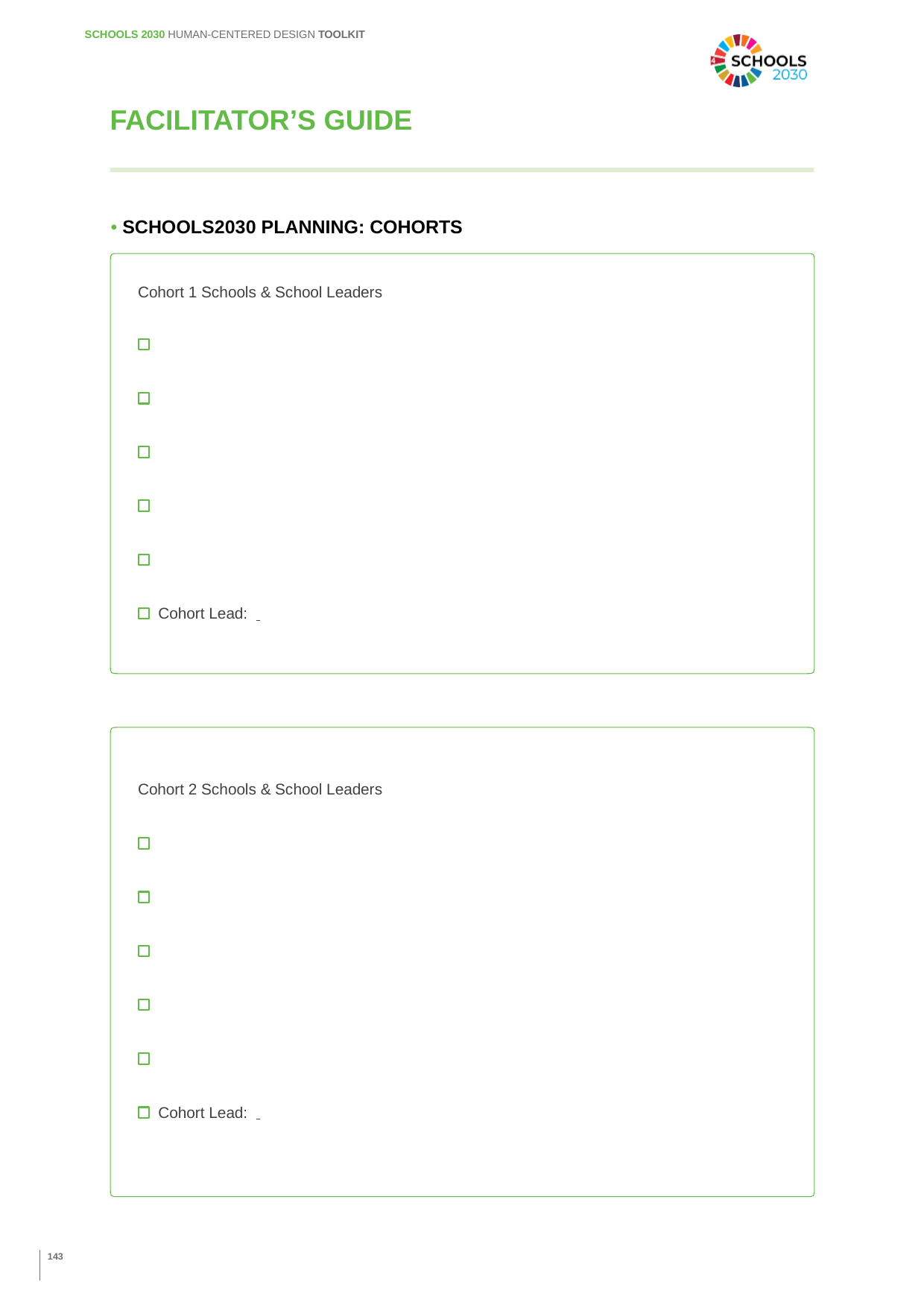

SCHOOLS 2030 HUMAN-CENTERED DESIGN TOOLKIT

FACILITATOR’S GUIDE

• SCHOOLS2030 PLANNING: COHORTS

Cohort 1 Schools & School Leaders

Cohort Lead:

Cohort 2 Schools & School Leaders

Cohort Lead:

143